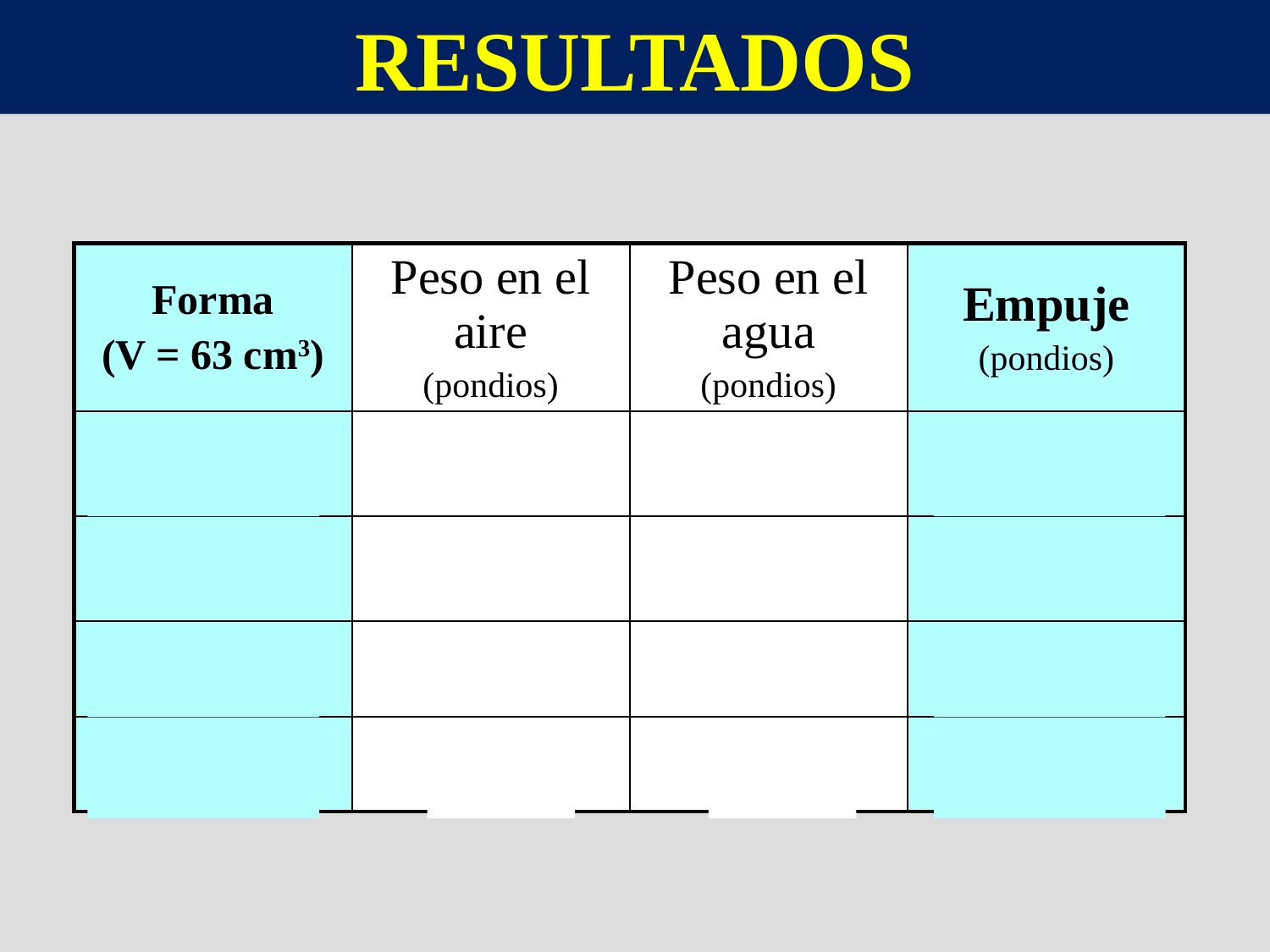

RESULTADOS
| Forma (V = 63 cm3) | Peso en el aire (pondios) | Peso en el agua (pondios) | Empuje (pondios) |
| --- | --- | --- | --- |
| Cubo | 178 | 116 | 62 |
| Cilindro | 178 | 116 | 62 |
| Cono | 178 | 116 | 62 |
| Esfera | 178 | 116 | 62 |